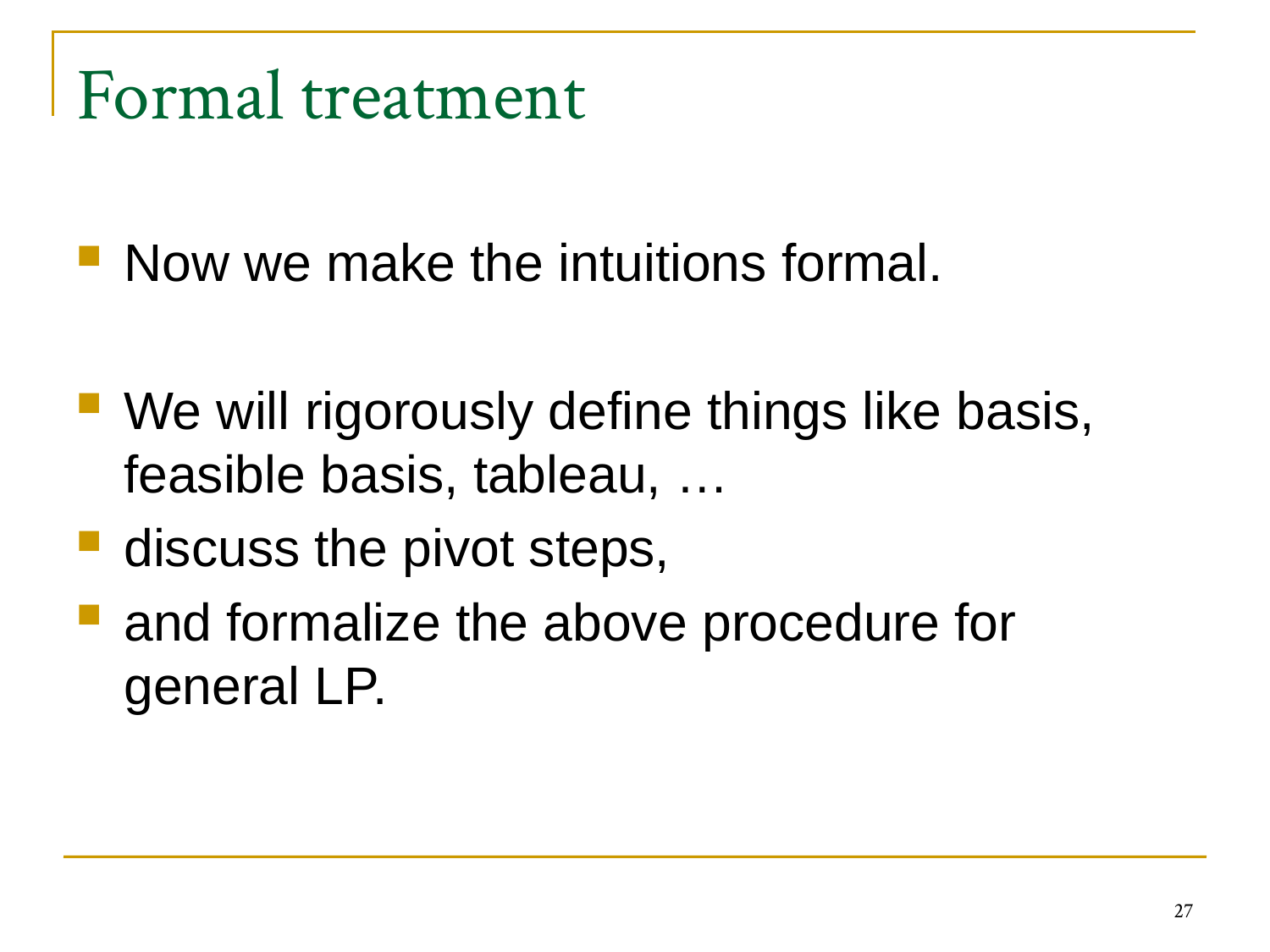

# Formal treatment
Now we make the intuitions formal.

We will rigorously define things like basis, feasible basis, tableau, …
discuss the pivot steps,
and formalize the above procedure for general LP.
27